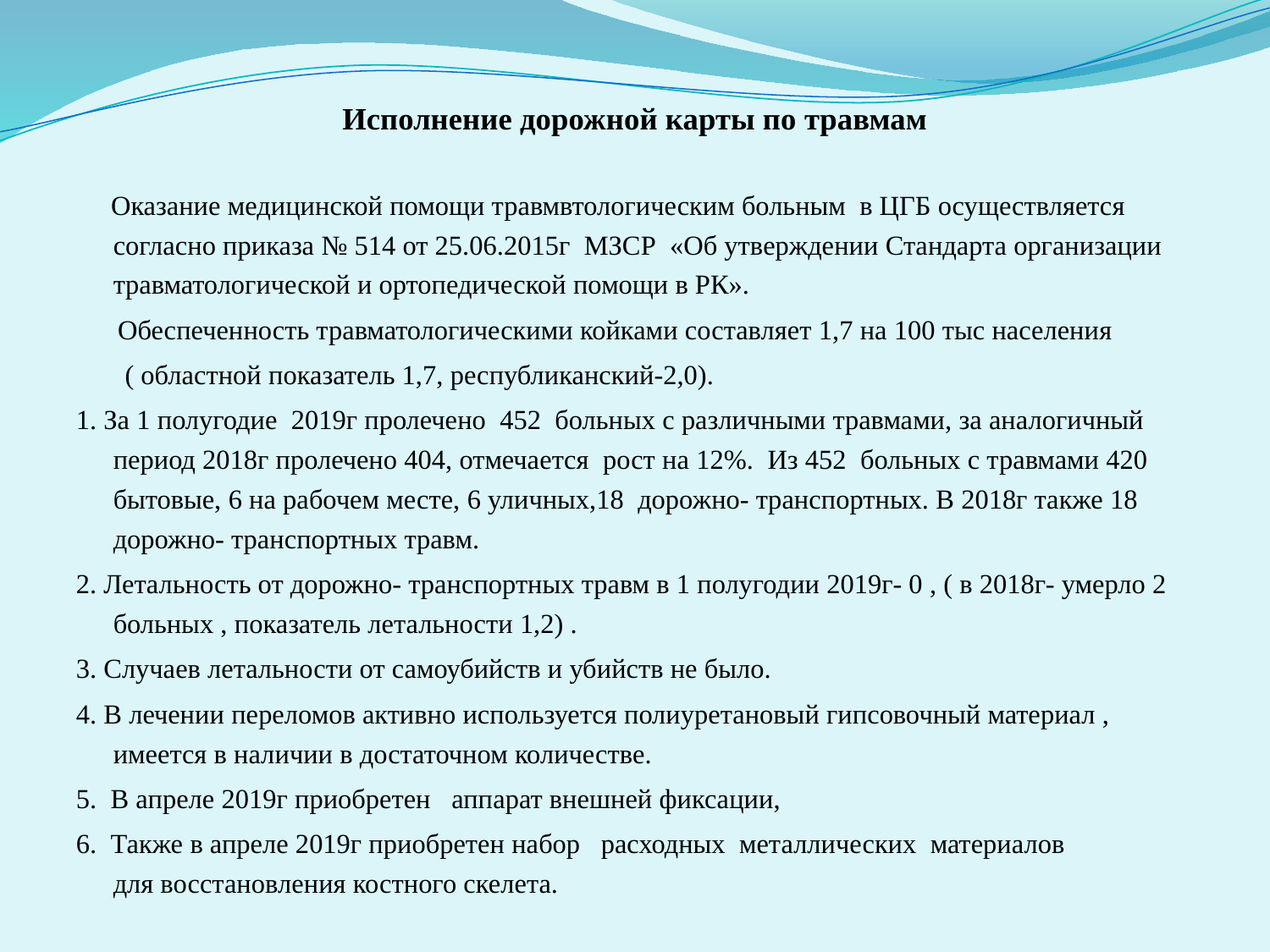

Исполнение дорожной карты по травмам

     Оказание медицинской помощи травмвтологическим больным  в ЦГБ осуществляется согласно приказа № 514 от 25.06.2015г  МЗСР  «Об утверждении Стандарта организации травматологической и ортопедической помощи в РК».
      Обеспеченность травматологическими койками составляет 1,7 на 100 тыс населения
       ( областной показатель 1,7, республиканский-2,0).
1. За 1 полугодие  2019г пролечено  452  больных с различными травмами, за аналогичный период 2018г пролечено 404, отмечается  рост на 12%.  Из 452  больных с травмами 420  бытовые, 6 на рабочем месте, 6 уличных,18  дорожно- транспортных. В 2018г также 18 дорожно- транспортных травм.
2. Летальность от дорожно- транспортных травм в 1 полугодии 2019г- 0 , ( в 2018г- умерло 2 больных , показатель летальности 1,2) .
3. Случаев летальности от самоубийств и убийств не было.
4. В лечении переломов активно используется полиуретановый гипсовочный материал , имеется в наличии в достаточном количестве.
5.  В апреле 2019г приобретен   аппарат внешней фиксации,
6.  Также в апреле 2019г приобретен набор   расходных  металлических  материалов                   для восстановления костного скелета.